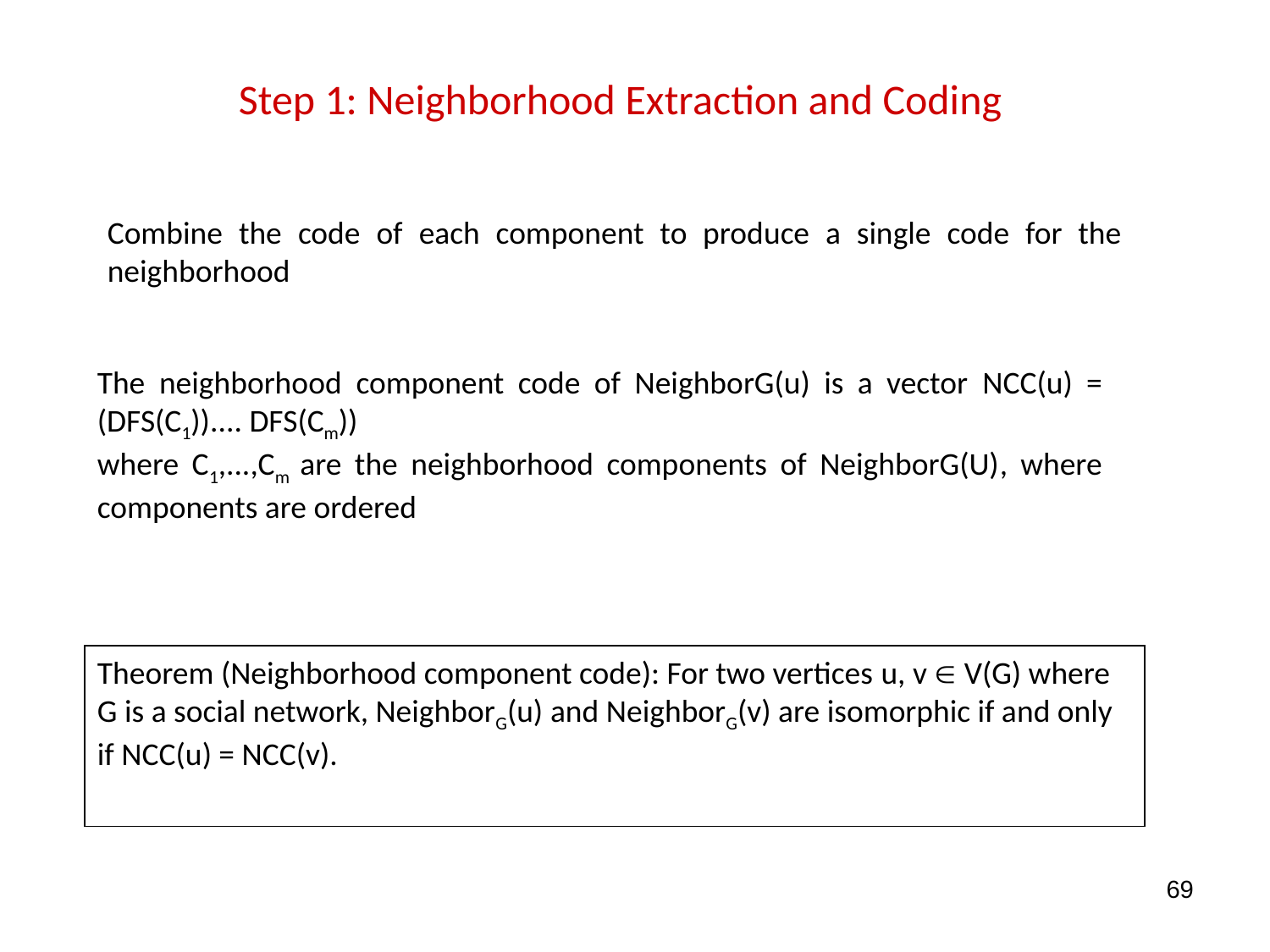

Step 1: Neighborhood Extraction and Coding
Combine the code of each component to produce a single code for the neighborhood
The neighborhood component code of NeighborG(u) is a vector NCC(u) = (DFS(C1)).... DFS(Cm))
where C1,...,Cm are the neighborhood components of NeighborG(U), where components are ordered
Theorem (Neighborhood component code): For two vertices u, v ∈ V(G) where G is a social network, NeighborG(u) and NeighborG(v) are isomorphic if and only if NCC(u) = NCC(v).

69